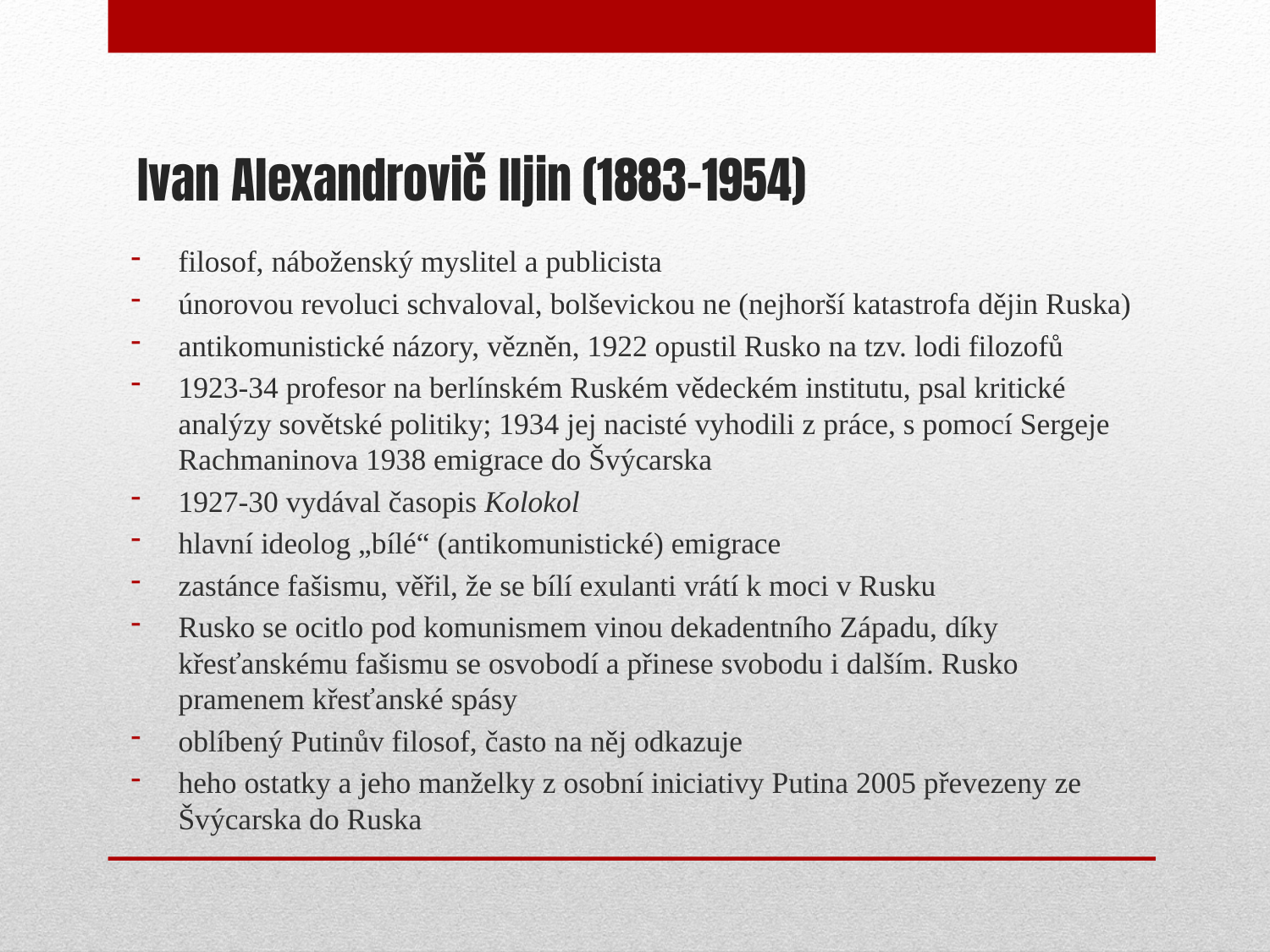

# Ivan Alexandrovič Iljin (1883-1954)
filosof, náboženský myslitel a publicista
únorovou revoluci schvaloval, bolševickou ne (nejhorší katastrofa dějin Ruska)
antikomunistické názory, vězněn, 1922 opustil Rusko na tzv. lodi filozofů
1923-34 profesor na berlínském Ruském vědeckém institutu, psal kritické analýzy sovětské politiky; 1934 jej nacisté vyhodili z práce, s pomocí Sergeje Rachmaninova 1938 emigrace do Švýcarska
1927-30 vydával časopis Kolokol
hlavní ideolog „bílé“ (antikomunistické) emigrace
zastánce fašismu, věřil, že se bílí exulanti vrátí k moci v Rusku
Rusko se ocitlo pod komunismem vinou dekadentního Západu, díky křesťanskému fašismu se osvobodí a přinese svobodu i dalším. Rusko pramenem křesťanské spásy
oblíbený Putinův filosof, často na něj odkazuje
heho ostatky a jeho manželky z osobní iniciativy Putina 2005 převezeny ze Švýcarska do Ruska